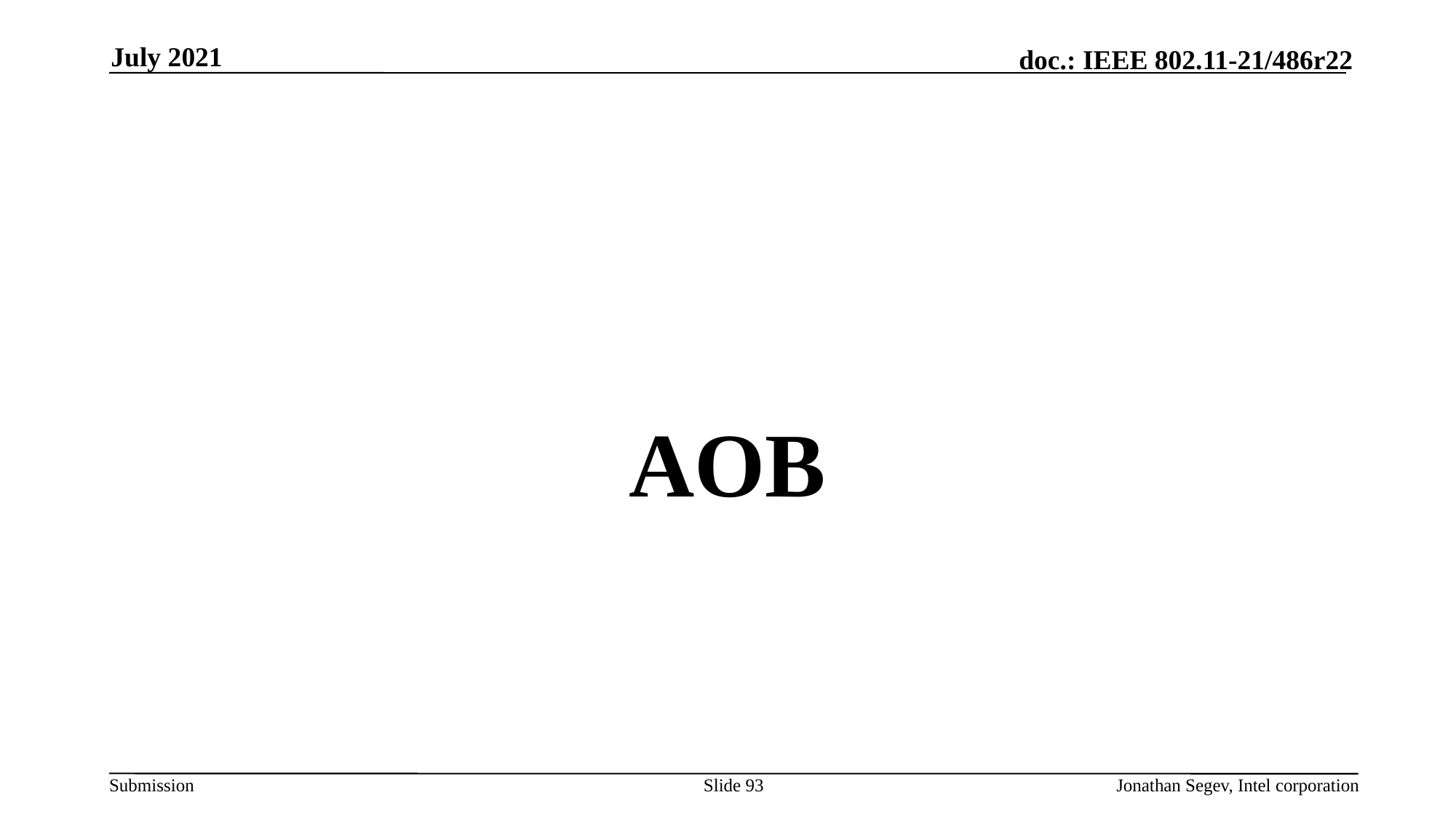

July 2021
#

AOB
Slide 93
Jonathan Segev, Intel corporation